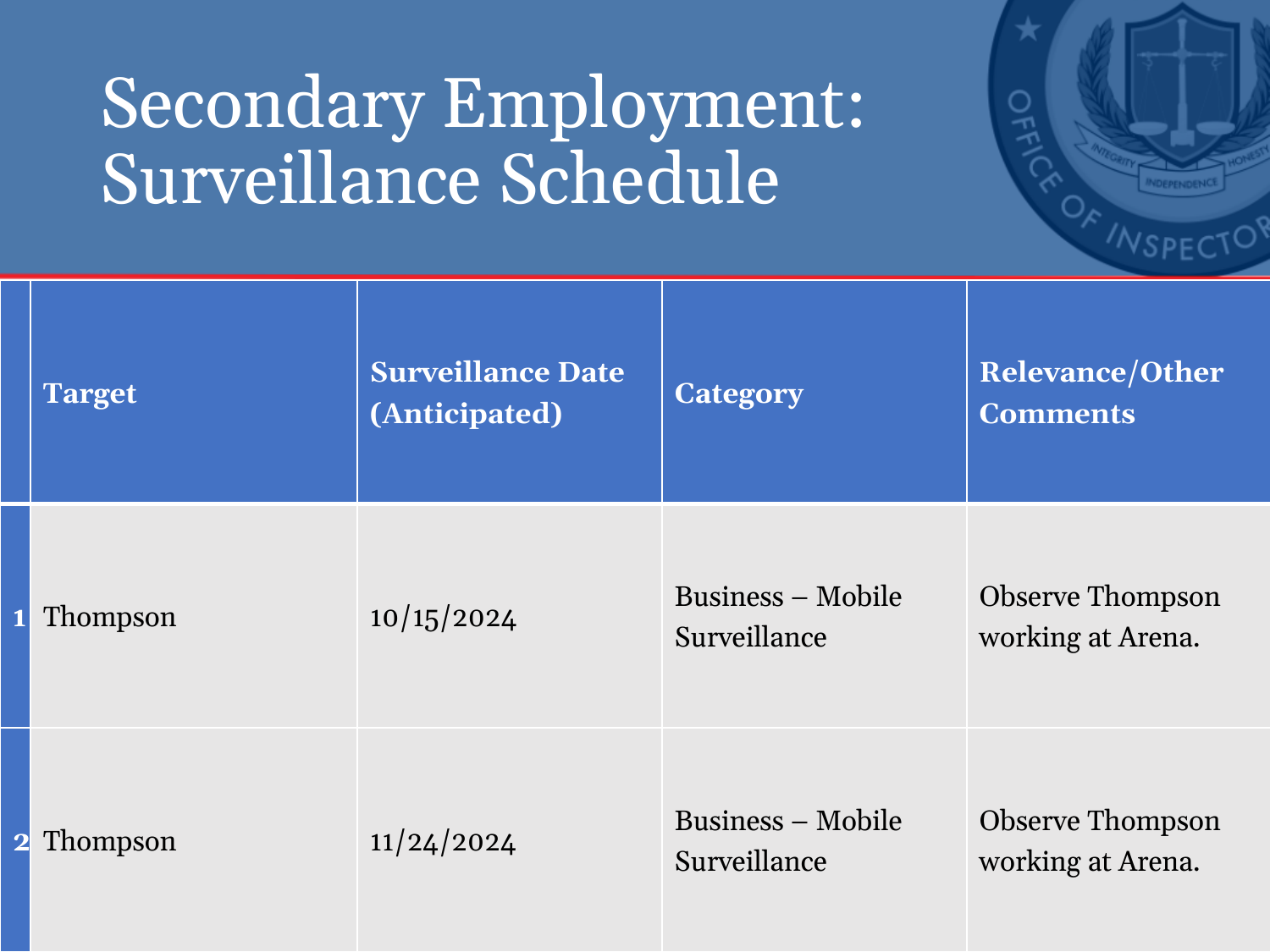

# Secondary Employment: Surveillance Schedule
|  | Target | Surveillance Date (Anticipated) | Category | Relevance/Other Comments |
| --- | --- | --- | --- | --- |
| 1 | Thompson | 10/15/2024 | Business – Mobile Surveillance | Observe Thompson working at Arena. |
| 2 | Thompson | 11/24/2024 | Business – Mobile Surveillance | Observe Thompson working at Arena. |